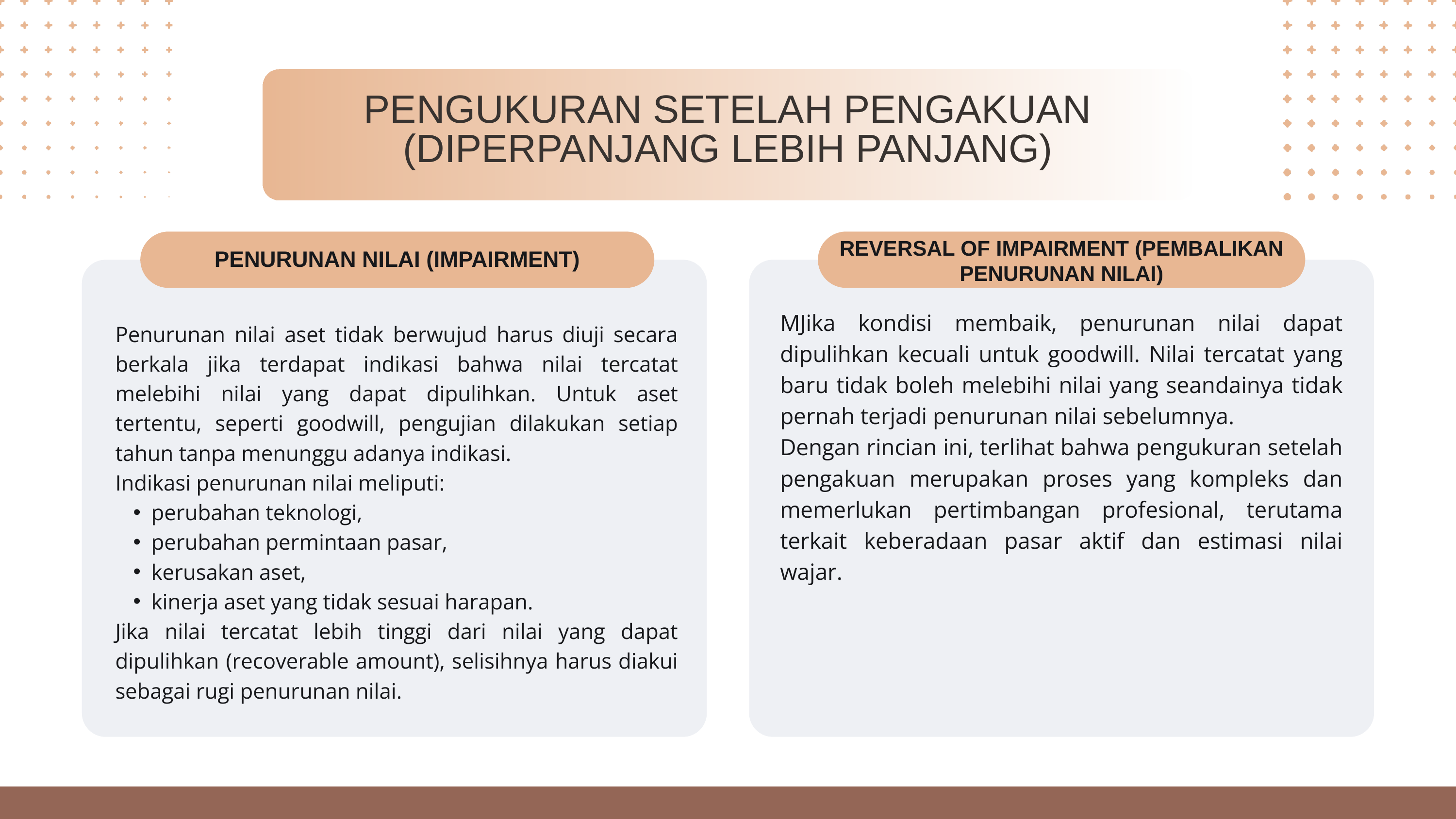

PENGUKURAN SETELAH PENGAKUAN (DIPERPANJANG LEBIH PANJANG)

REVERSAL OF IMPAIRMENT (PEMBALIKAN PENURUNAN NILAI)
PENURUNAN NILAI (IMPAIRMENT)

MJika kondisi membaik, penurunan nilai dapat dipulihkan kecuali untuk goodwill. Nilai tercatat yang baru tidak boleh melebihi nilai yang seandainya tidak pernah terjadi penurunan nilai sebelumnya.
Dengan rincian ini, terlihat bahwa pengukuran setelah pengakuan merupakan proses yang kompleks dan memerlukan pertimbangan profesional, terutama terkait keberadaan pasar aktif dan estimasi nilai wajar.

Penurunan nilai aset tidak berwujud harus diuji secara berkala jika terdapat indikasi bahwa nilai tercatat melebihi nilai yang dapat dipulihkan. Untuk aset tertentu, seperti goodwill, pengujian dilakukan setiap tahun tanpa menunggu adanya indikasi.
Indikasi penurunan nilai meliputi:
perubahan teknologi,
perubahan permintaan pasar,
kerusakan aset,
kinerja aset yang tidak sesuai harapan.
Jika nilai tercatat lebih tinggi dari nilai yang dapat dipulihkan (recoverable amount), selisihnya harus diakui sebagai rugi penurunan nilai.